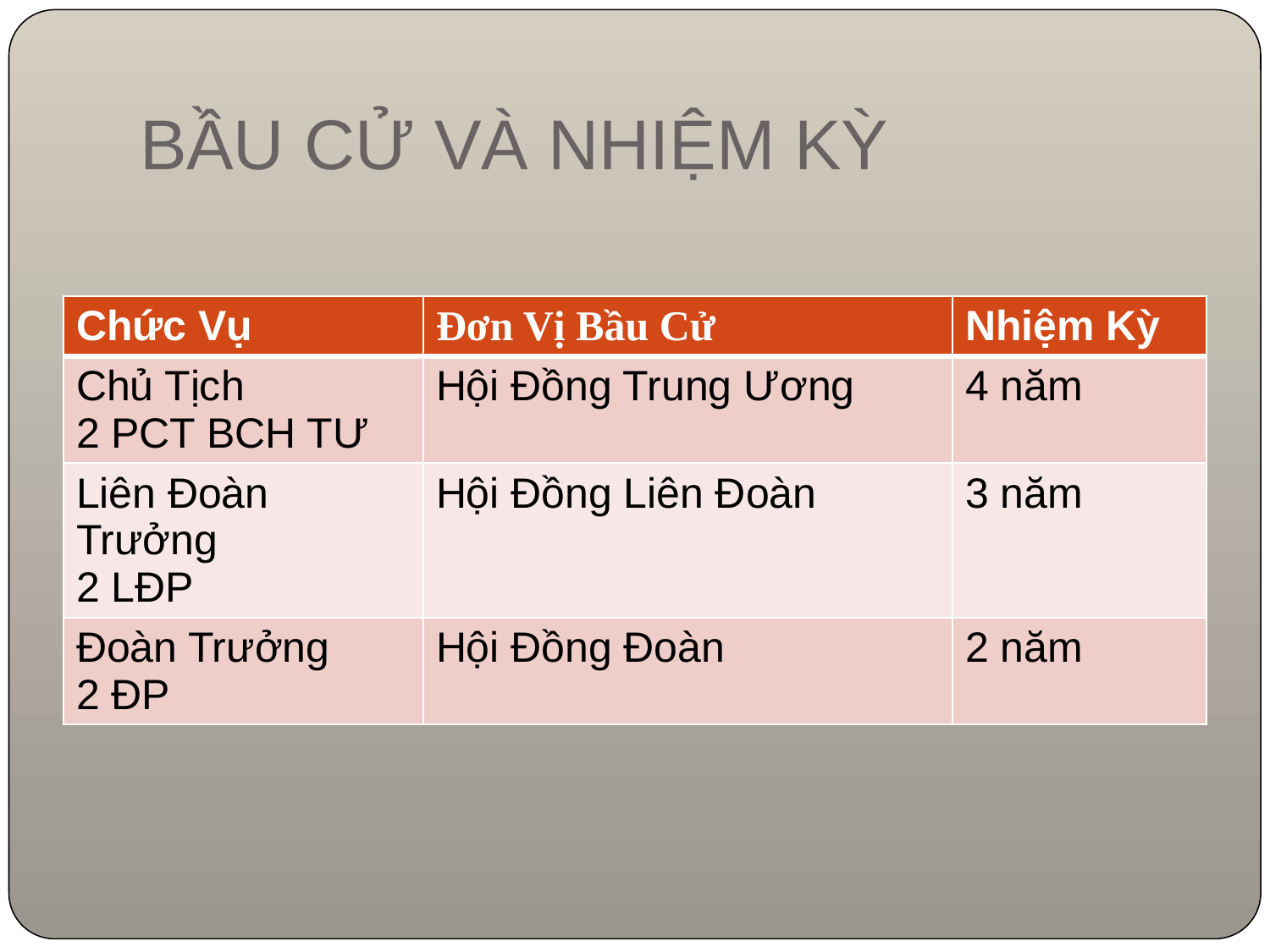

# BẦU CỬ VÀ NHIỆM KỲ
| Chức Vụ | Đơn Vị Bầu Cử | Nhiệm Kỳ |
| --- | --- | --- |
| Chủ Tịch 2 PCT BCH TƯ | Hội Đồng Trung Ương | 4 năm |
| Liên Đoàn Trưởng 2 LĐP | Hội Đồng Liên Đoàn | 3 năm |
| Đoàn Trưởng 2 ĐP | Hội Đồng Đoàn | 2 năm |